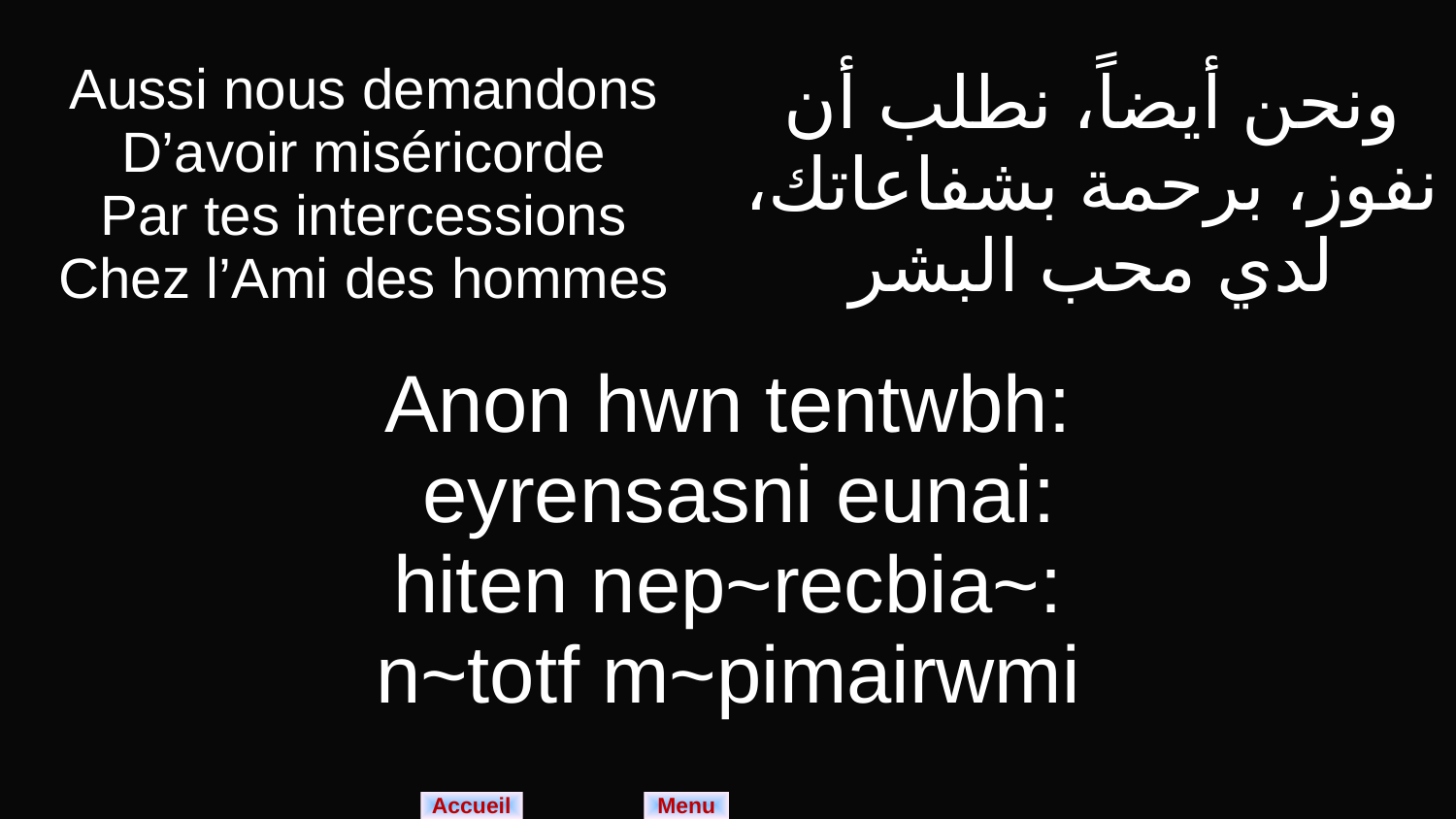

| Aussi nous demandons D’avoir miséricorde Par tes intercessions Chez l’Ami des hommes | ونحن أيضاً، نطلب أن نفوز، برحمة بشفاعاتك، لدي محب البشر |
| --- | --- |
| Anon hwn tentwbh: eyrensasni eunai: hiten nep~recbia~: n~totf m~pimairwmi |  |
Menu